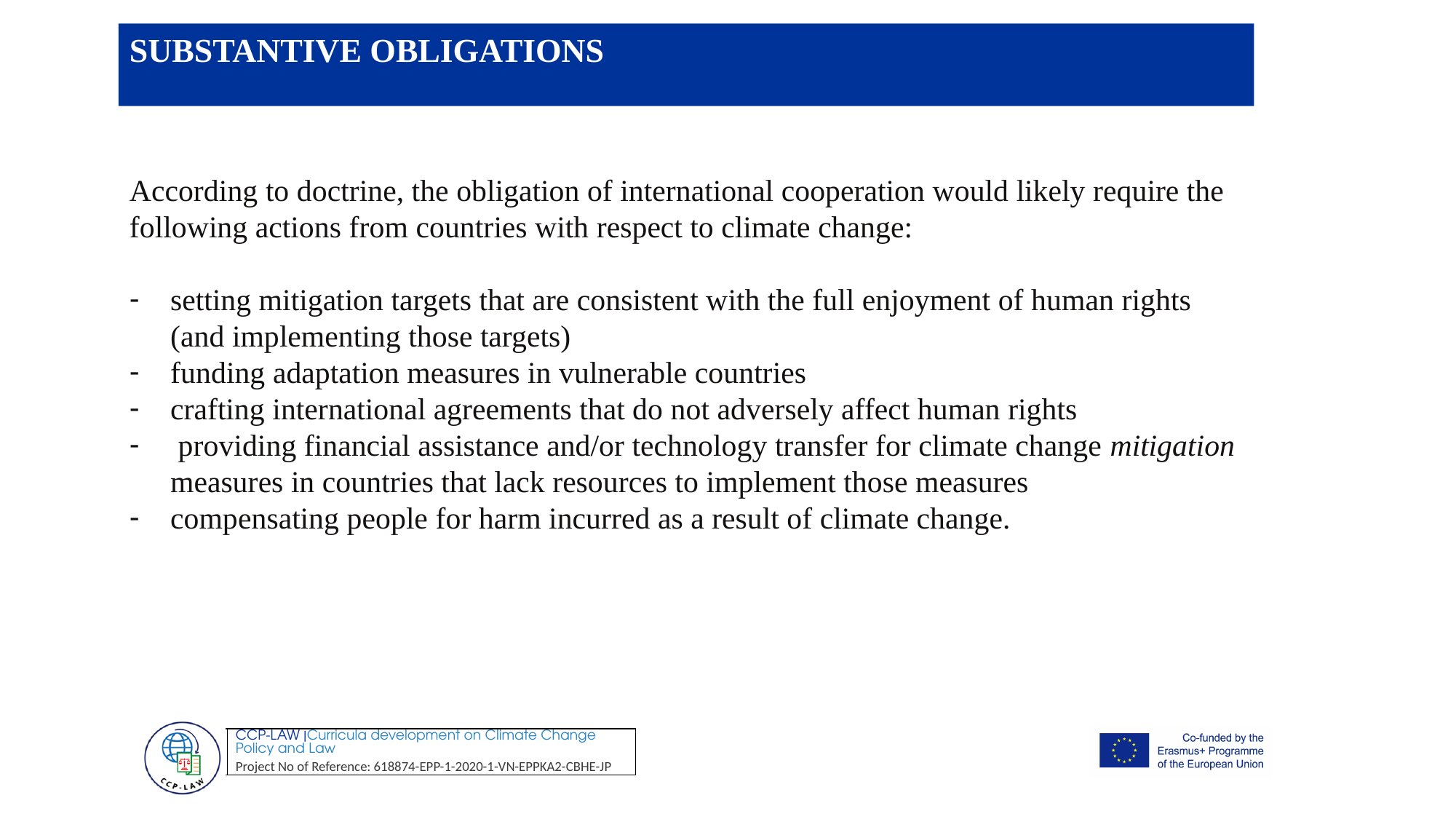

SUBSTANTIVE OBLIGATIONS

According to doctrine, the obligation of international cooperation would likely require the following actions from countries with respect to climate change:

setting mitigation targets that are consistent with the full enjoyment of human rights (and implementing those targets)
funding adaptation measures in vulnerable countries
crafting international agreements that do not adversely affect human rights
 providing financial assistance and/or technology transfer for climate change mitigation measures in countries that lack resources to implement those measures
compensating people for harm incurred as a result of climate change.